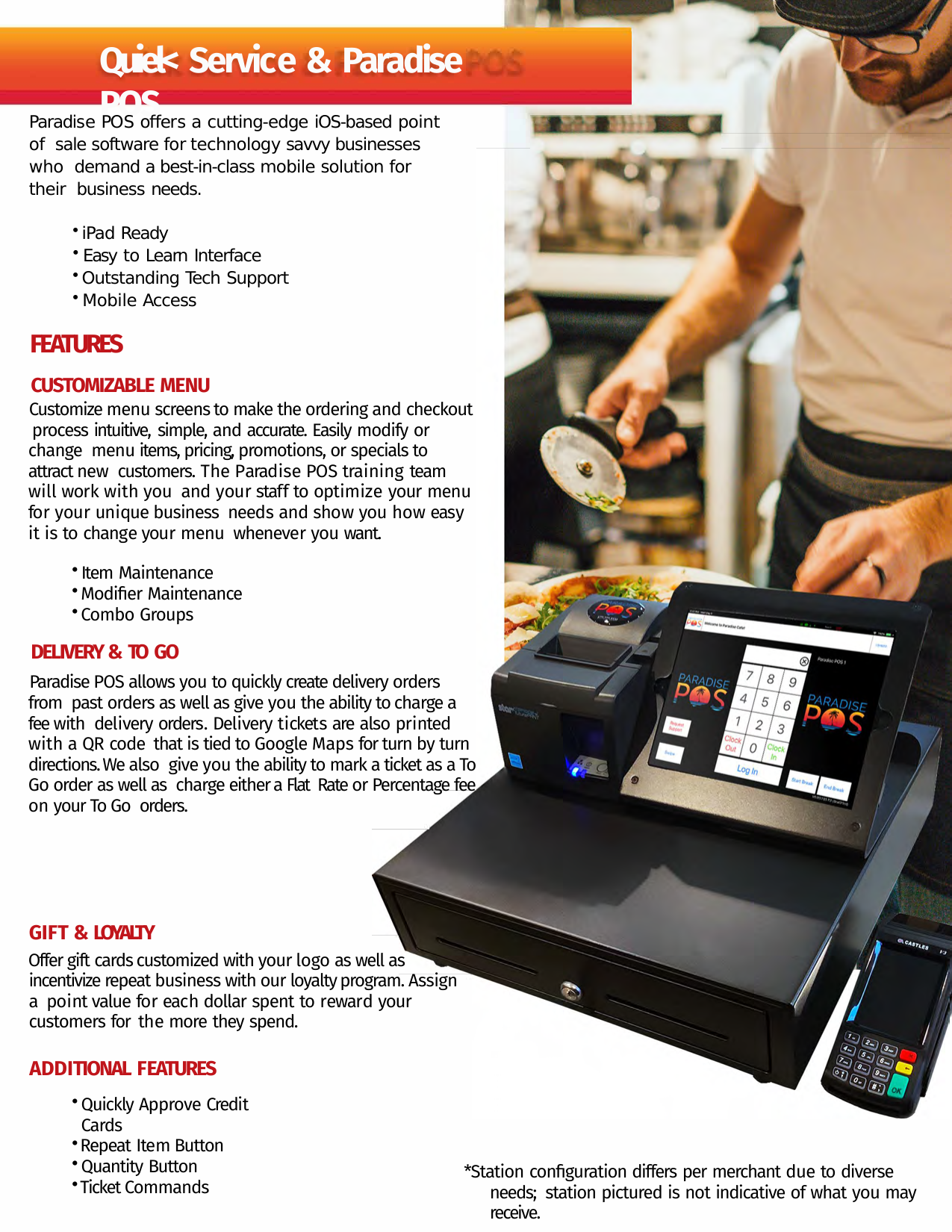

# Quiel< Service & Paradise POS
Paradise POS offers a cutting-edge iOS-based point of  sale software for technology savvy businesses who  demand a best-in-class mobile solution for their  business needs.

iPad Ready
Easy to Learn Interface
Outstanding Tech Support
Mobile Access
FEATURES
CUSTOMIZABLE MENU
Customize menu screens to make the ordering and checkout  process intuitive, simple, and accurate. Easily modify or change  menu items, pricing, promotions, or specials to attract new  customers. The Paradise POS training team will work with you  and your staff to optimize your menu for your unique business  needs and show you how easy it is to change your menu  whenever you want.
Item Maintenance
Modifier Maintenance
Combo Groups
DELIVERY & TO GO
Paradise POS allows you to quickly create delivery orders from  past orders as well as give you the ability to charge a fee with  delivery orders. Delivery tickets are also printed with a QR code  that is tied to Google Maps for turn by turn directions. We also  give you the ability to mark a ticket as a To Go order as well as  charge either a Flat Rate or Percentage fee on your To Go  orders.
GIFT & LOYALTY
Offer gift cards customized with your logo as well as  incentivize repeat business with our loyalty program. Assign a  point value for each dollar spent to reward your customers for  the more they spend.
ADDITIONAL FEATURES
Quickly Approve Credit Cards
Repeat Item Button
Quantity Button
Ticket Commands
*Station configuration differs per merchant due to diverse needs;  station pictured is not indicative of what you may receive.